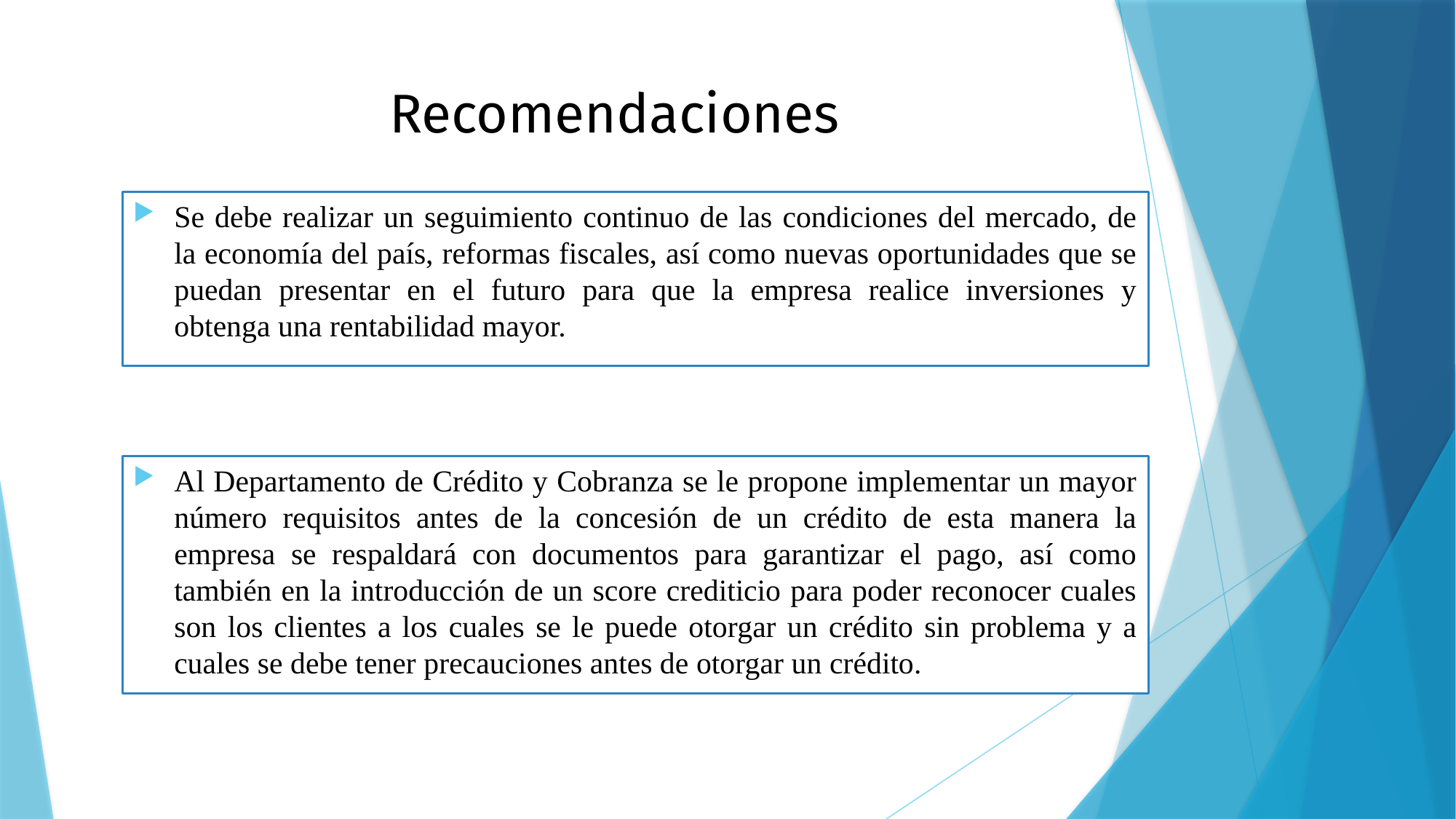

# Recomendaciones
Se debe realizar un seguimiento continuo de las condiciones del mercado, de la economía del país, reformas fiscales, así como nuevas oportunidades que se puedan presentar en el futuro para que la empresa realice inversiones y obtenga una rentabilidad mayor.
Al Departamento de Crédito y Cobranza se le propone implementar un mayor número requisitos antes de la concesión de un crédito de esta manera la empresa se respaldará con documentos para garantizar el pago, así como también en la introducción de un score crediticio para poder reconocer cuales son los clientes a los cuales se le puede otorgar un crédito sin problema y a cuales se debe tener precauciones antes de otorgar un crédito.